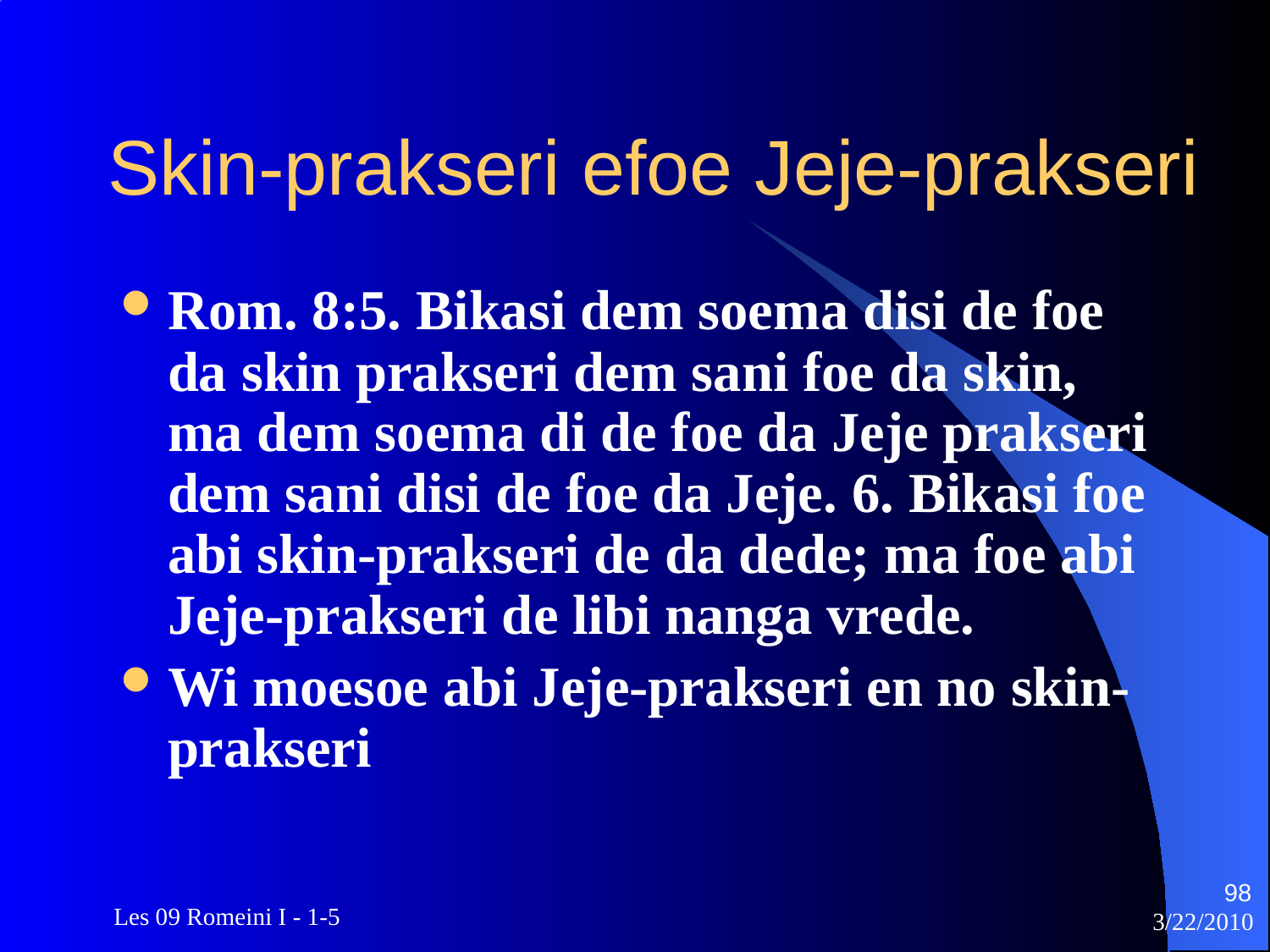

# Skin-prakseri efoe Jeje-prakseri
Rom. 8:5. Bikasi dem soema disi de foe da skin prakseri dem sani foe da skin, ma dem soema di de foe da Jeje prakseri dem sani disi de foe da Jeje. 6. Bikasi foe abi skin-prakseri de da dede; ma foe abi Jeje-prakseri de libi nanga vrede.
Wi moesoe abi Jeje-prakseri en no skin-prakseri
98
 Les 09 Romeini I - 1-5
3/22/2010